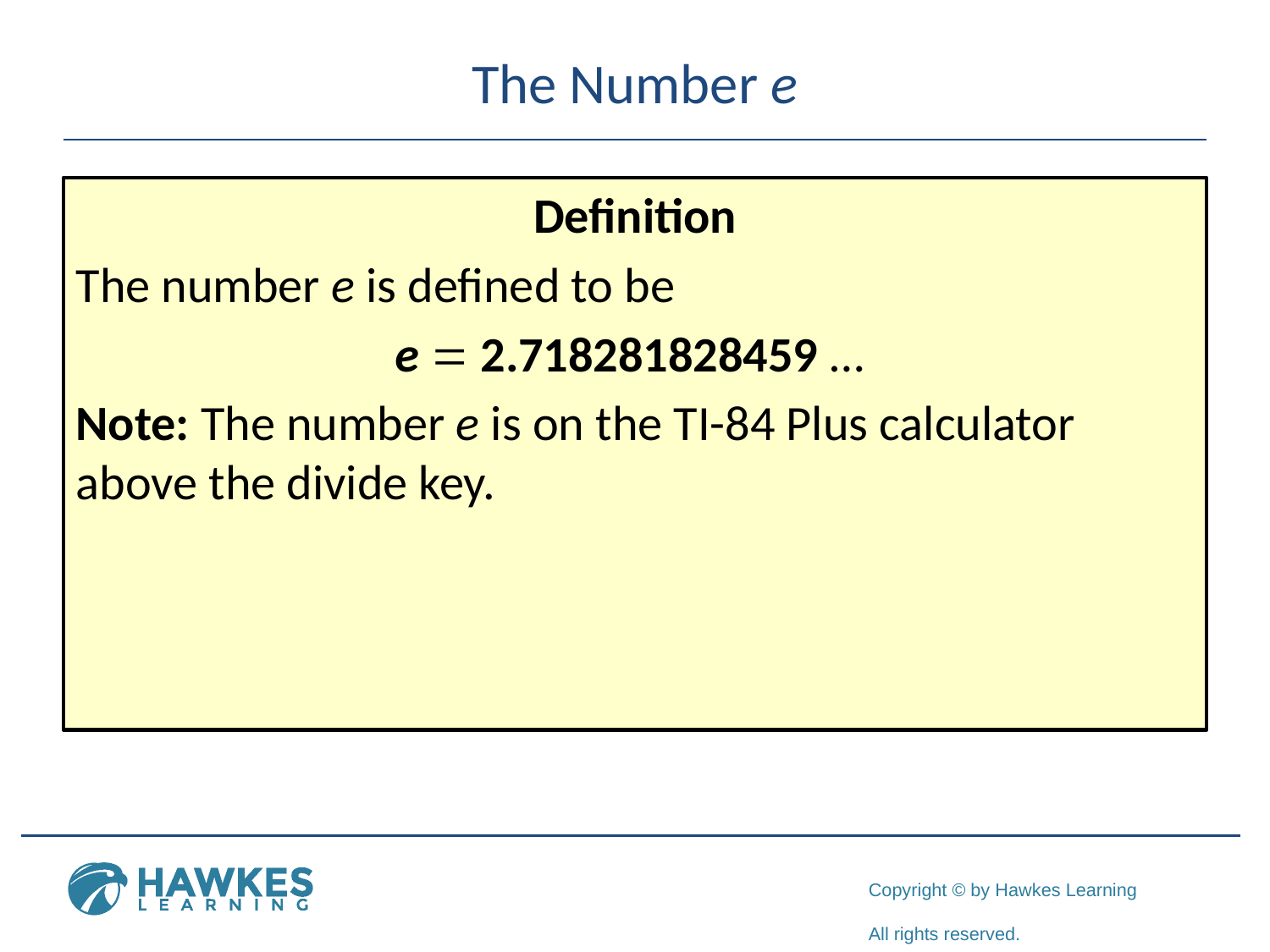

# The Number e
Definition
The number e is defined to be
e = 2.718281828459 …
Note: The number e is on the TI-84 Plus calculator above the divide key.